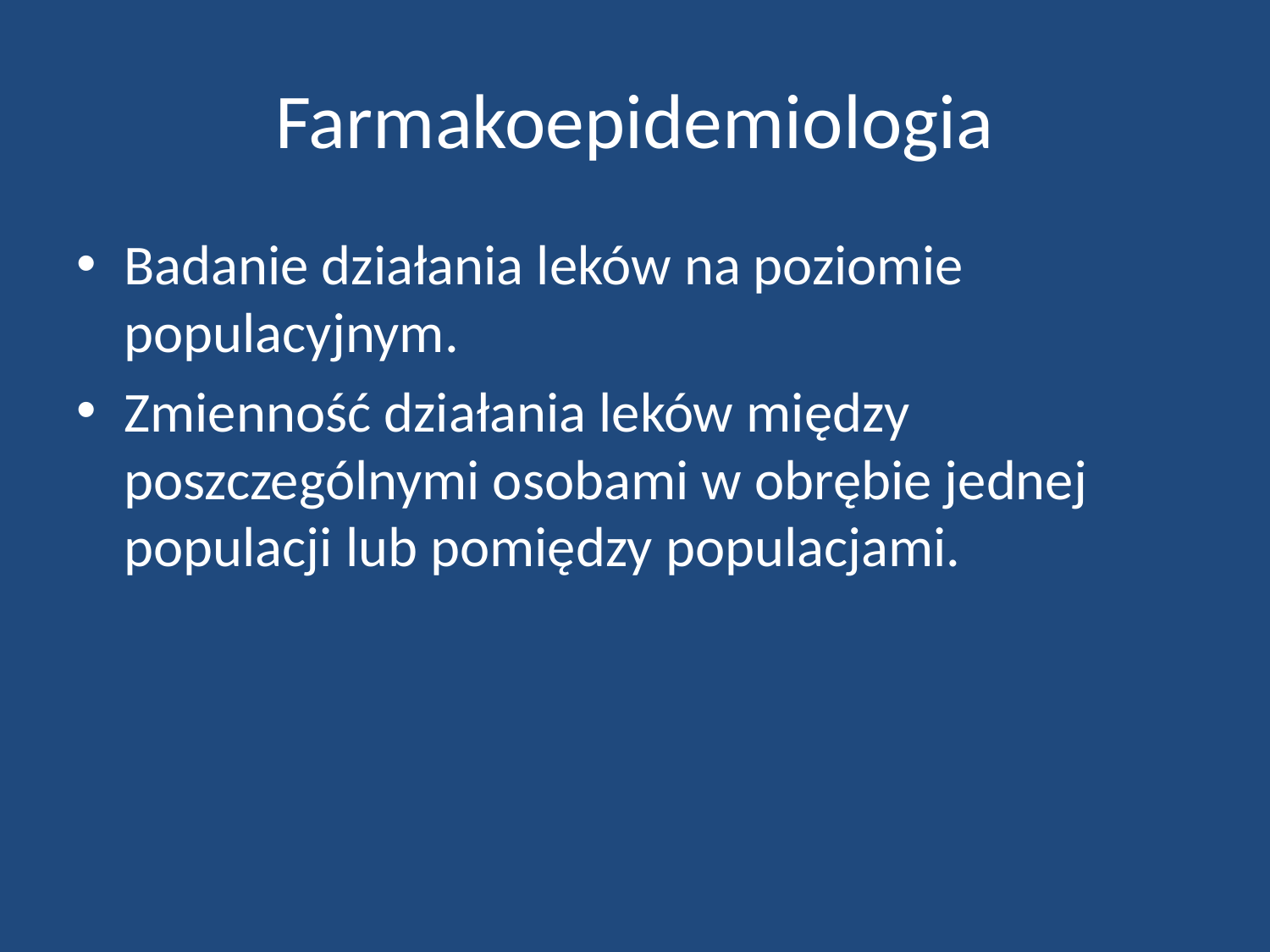

# Farmakoepidemiologia
Badanie działania leków na poziomie populacyjnym.
Zmienność działania leków między poszczególnymi osobami w obrębie jednej populacji lub pomiędzy populacjami.